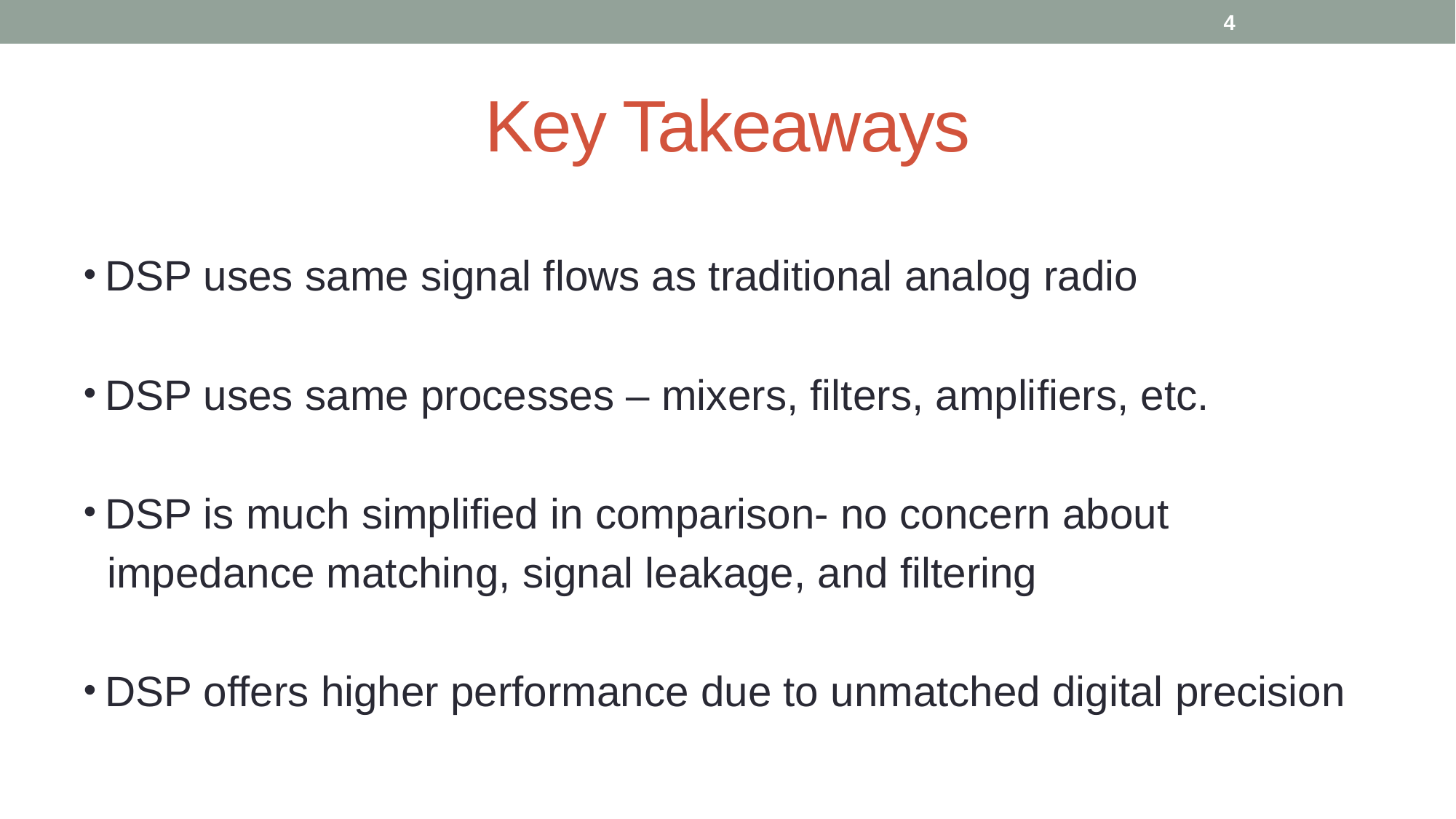

4
# Key Takeaways

DSP uses same signal flows as traditional analog radio

DSP uses same processes – mixers, filters, amplifiers, etc.

DSP is much simplified in comparison- no concern about
  impedance matching, signal leakage, and filtering

DSP offers higher performance due to unmatched digital precision